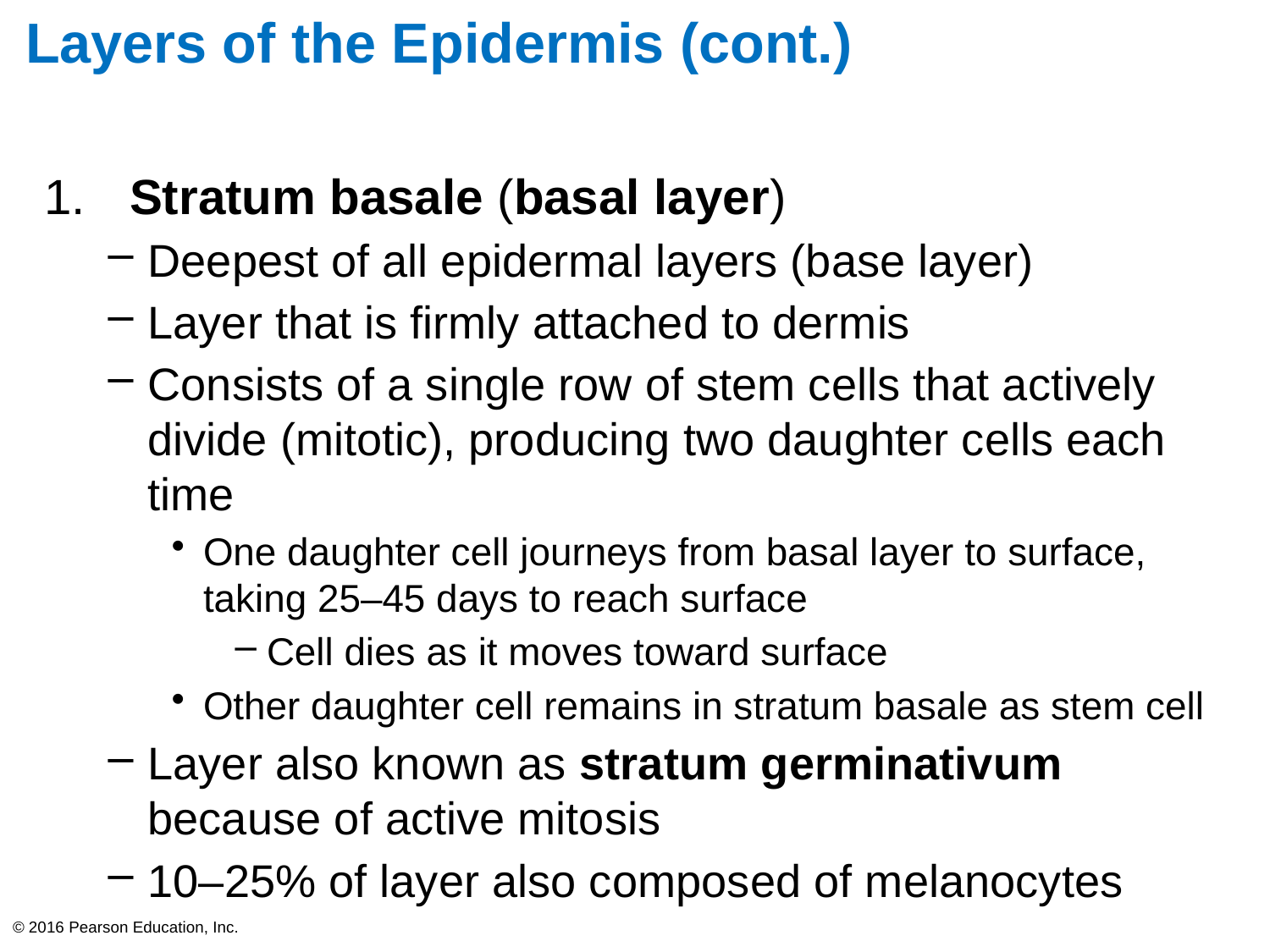

# Layers of the Epidermis (cont.)
 Stratum basale (basal layer)
Deepest of all epidermal layers (base layer)
Layer that is firmly attached to dermis
Consists of a single row of stem cells that actively divide (mitotic), producing two daughter cells each time
One daughter cell journeys from basal layer to surface, taking 25–45 days to reach surface
Cell dies as it moves toward surface
Other daughter cell remains in stratum basale as stem cell
Layer also known as stratum germinativum because of active mitosis
10–25% of layer also composed of melanocytes
© 2016 Pearson Education, Inc.